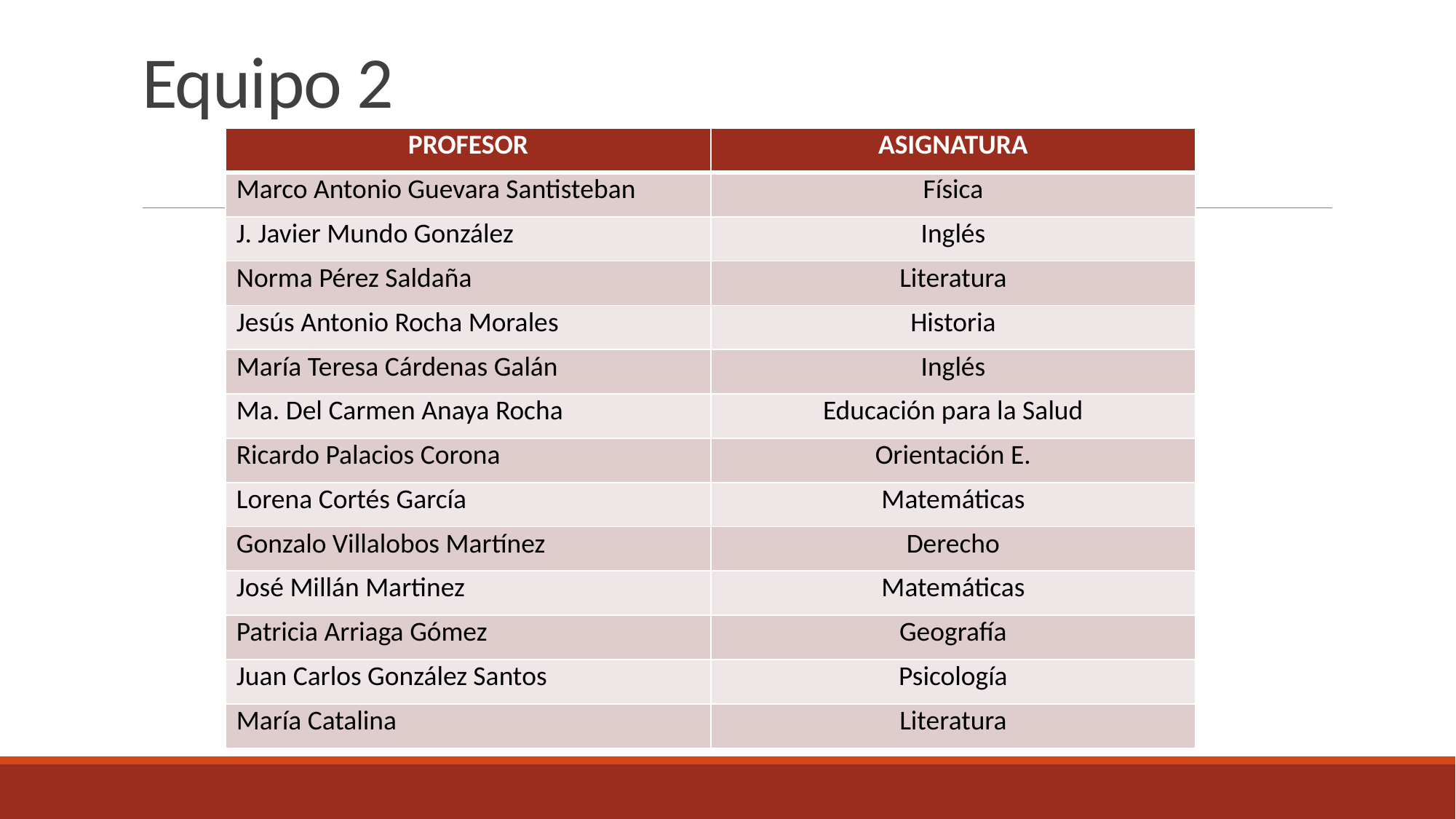

# Equipo 2
| PROFESOR | ASIGNATURA |
| --- | --- |
| Marco Antonio Guevara Santisteban | Física |
| J. Javier Mundo González | Inglés |
| Norma Pérez Saldaña | Literatura |
| Jesús Antonio Rocha Morales | Historia |
| María Teresa Cárdenas Galán | Inglés |
| Ma. Del Carmen Anaya Rocha | Educación para la Salud |
| Ricardo Palacios Corona | Orientación E. |
| Lorena Cortés García | Matemáticas |
| Gonzalo Villalobos Martínez | Derecho |
| José Millán Martinez | Matemáticas |
| Patricia Arriaga Gómez | Geografía |
| Juan Carlos González Santos | Psicología |
| María Catalina | Literatura |